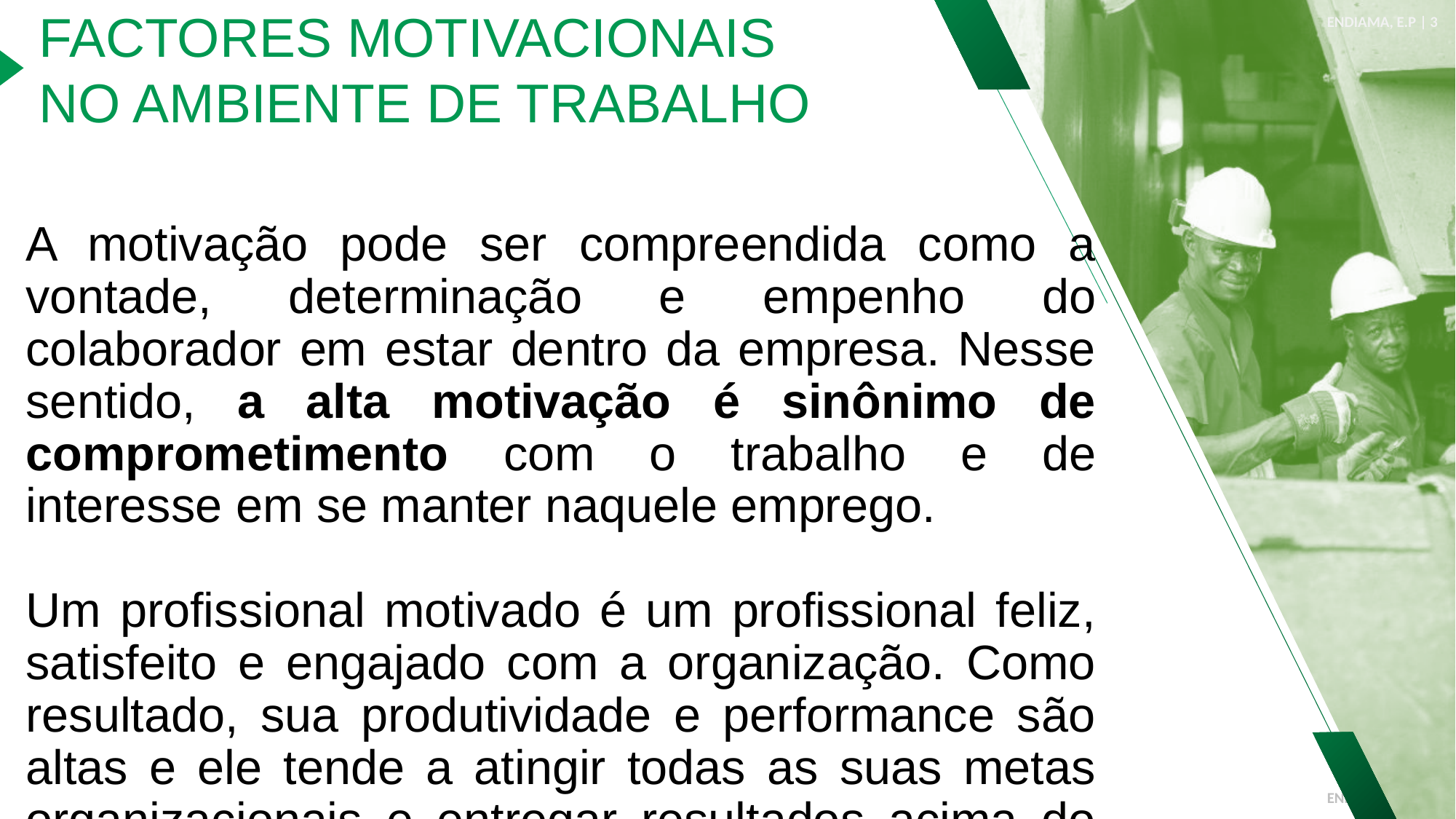

FACTORES MOTIVACIONAIS NO AMBIENTE DE TRABALHO

ENDIAMA, E.P | 3

A motivação pode ser compreendida como a vontade, determinação e empenho do colaborador em estar dentro da empresa. Nesse sentido, a alta motivação é sinônimo de comprometimento com o trabalho e de interesse em se manter naquele emprego.

Um profissional motivado é um profissional feliz, satisfeito e engajado com a organização. Como resultado, sua produtividade e performance são altas e ele tende a atingir todas as suas metas organizacionais e entregar resultados acima do esperado.